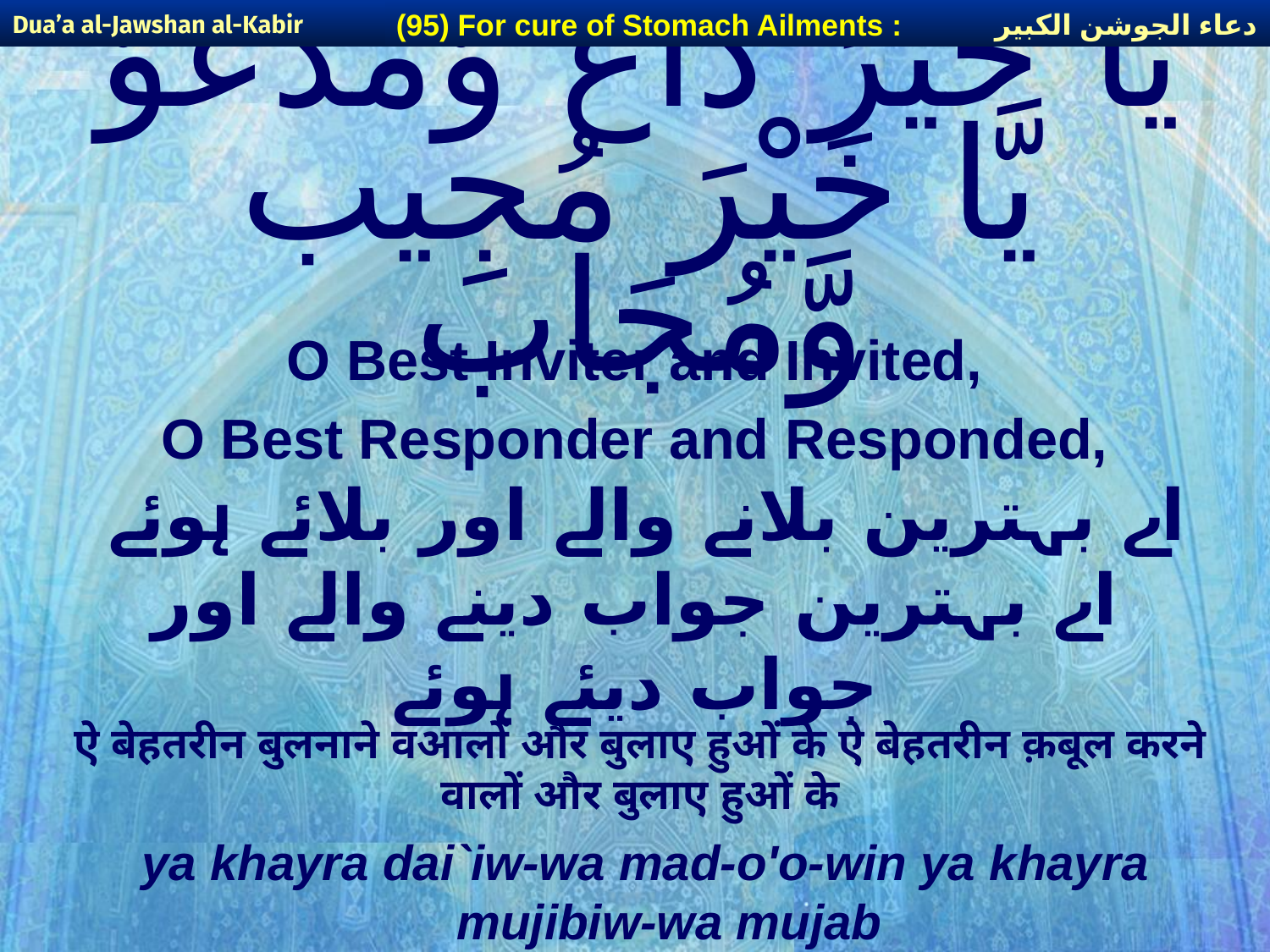

دعاء الجوشن الكبير
(95) For cure of Stomach Ailments :
Dua’a al-Jawshan al-Kabir
# يَّا خَيْرَ دَاع وَّمَدْعُوّ يَّا خَيْرَ مُجِيب وَّمُجَاب
O Best Inviter and Invited,
O Best Responder and Responded,
اے بہترین بلانے والے اور بلائے ہوئے  اے بہترین جواب دینے والے اور جواب دیئے ہوئے
ऐ बेहतरीन बुलनाने वआलों और बुलाए हुओं के ऐ बेहतरीन क़बूल करने वालों और बुलाए हुओं के
ya khayra dai`iw-wa mad-o'o-win ya khayra mujibiw-wa mujab